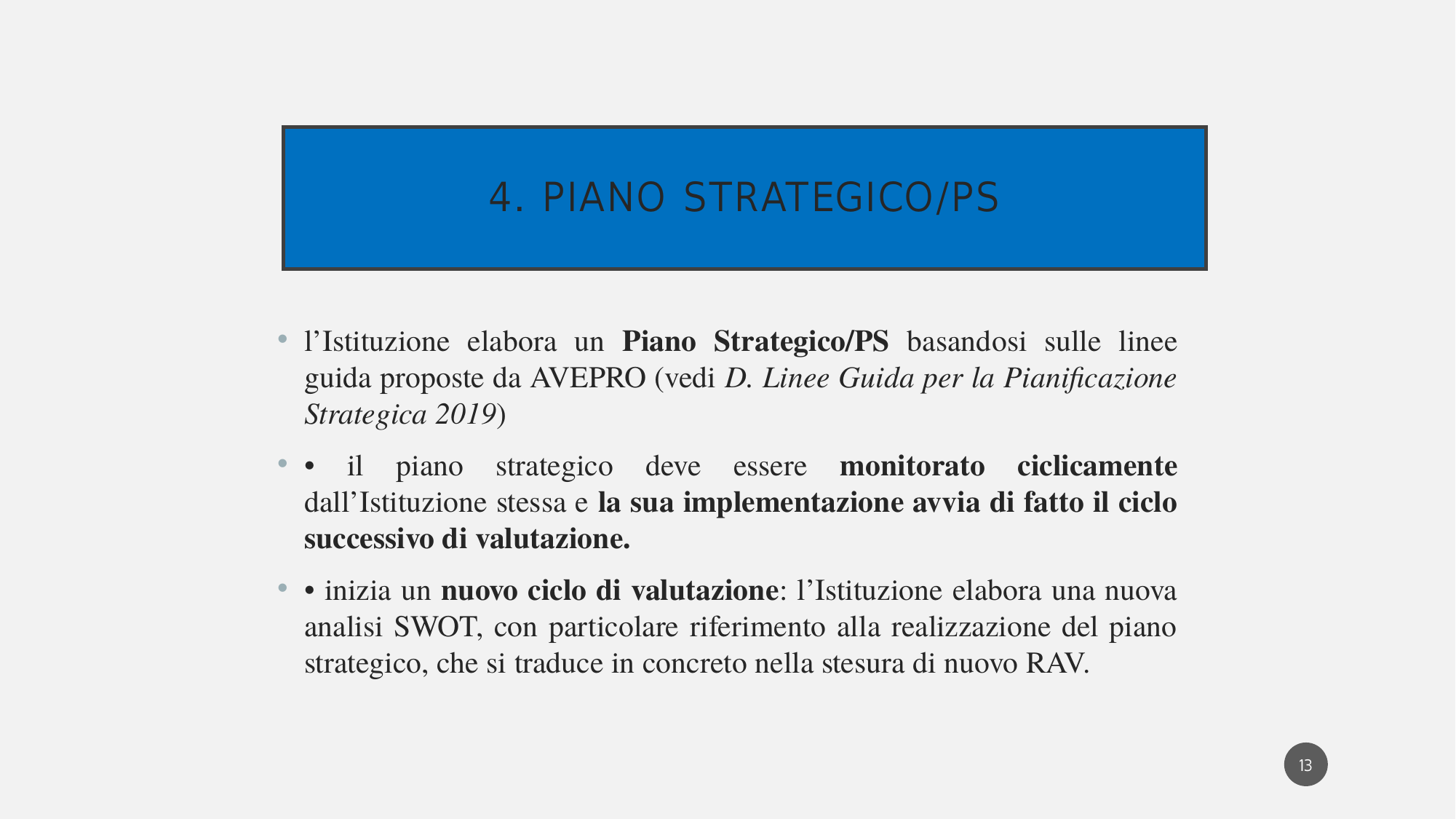

# 4. Piano strategico/ps
l’Istituzione elabora un Piano Strategico/PS basandosi sulle linee guida proposte da AVEPRO (vedi D. Linee Guida per la Pianificazione Strategica 2019)
• il piano strategico deve essere monitorato ciclicamente dall’Istituzione stessa e la sua implementazione avvia di fatto il ciclo successivo di valutazione.
• inizia un nuovo ciclo di valutazione: l’Istituzione elabora una nuova analisi SWOT, con particolare riferimento alla realizzazione del piano strategico, che si traduce in concreto nella stesura di nuovo RAV.

13